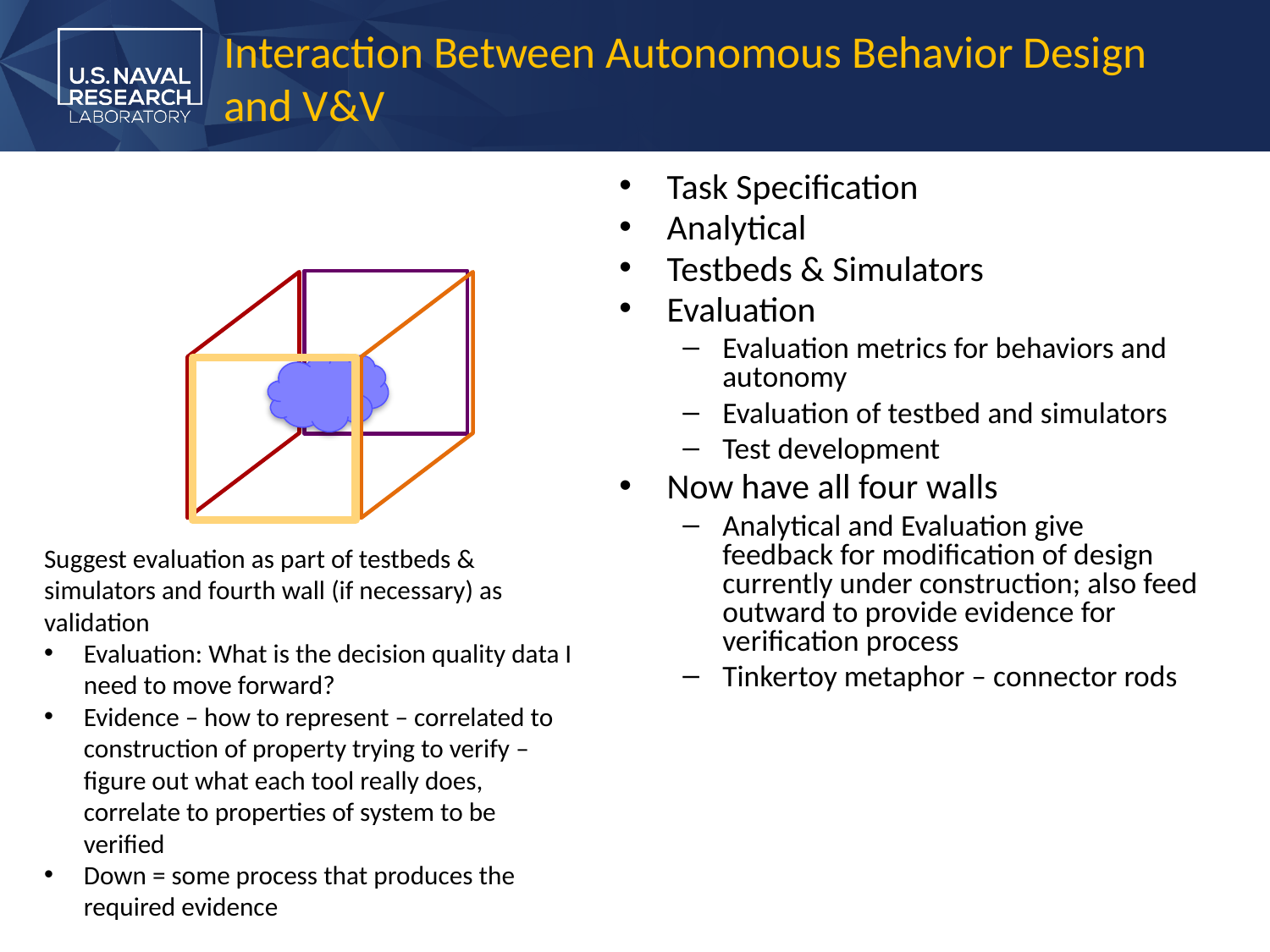

# Interaction Between Autonomous Behavior Design and V&V
Task Specification
Analytical
Testbeds & Simulators
Evaluation
Evaluation metrics for behaviors and autonomy
Evaluation of testbed and simulators
Test development
Now have all four walls
Analytical and Evaluation give feedback for modification of design currently under construction; also feed outward to provide evidence for verification process
Tinkertoy metaphor – connector rods

Suggest evaluation as part of testbeds & simulators and fourth wall (if necessary) as validation
Evaluation: What is the decision quality data I need to move forward?
Evidence – how to represent – correlated to construction of property trying to verify – figure out what each tool really does, correlate to properties of system to be verified
Down = some process that produces the required evidence
6